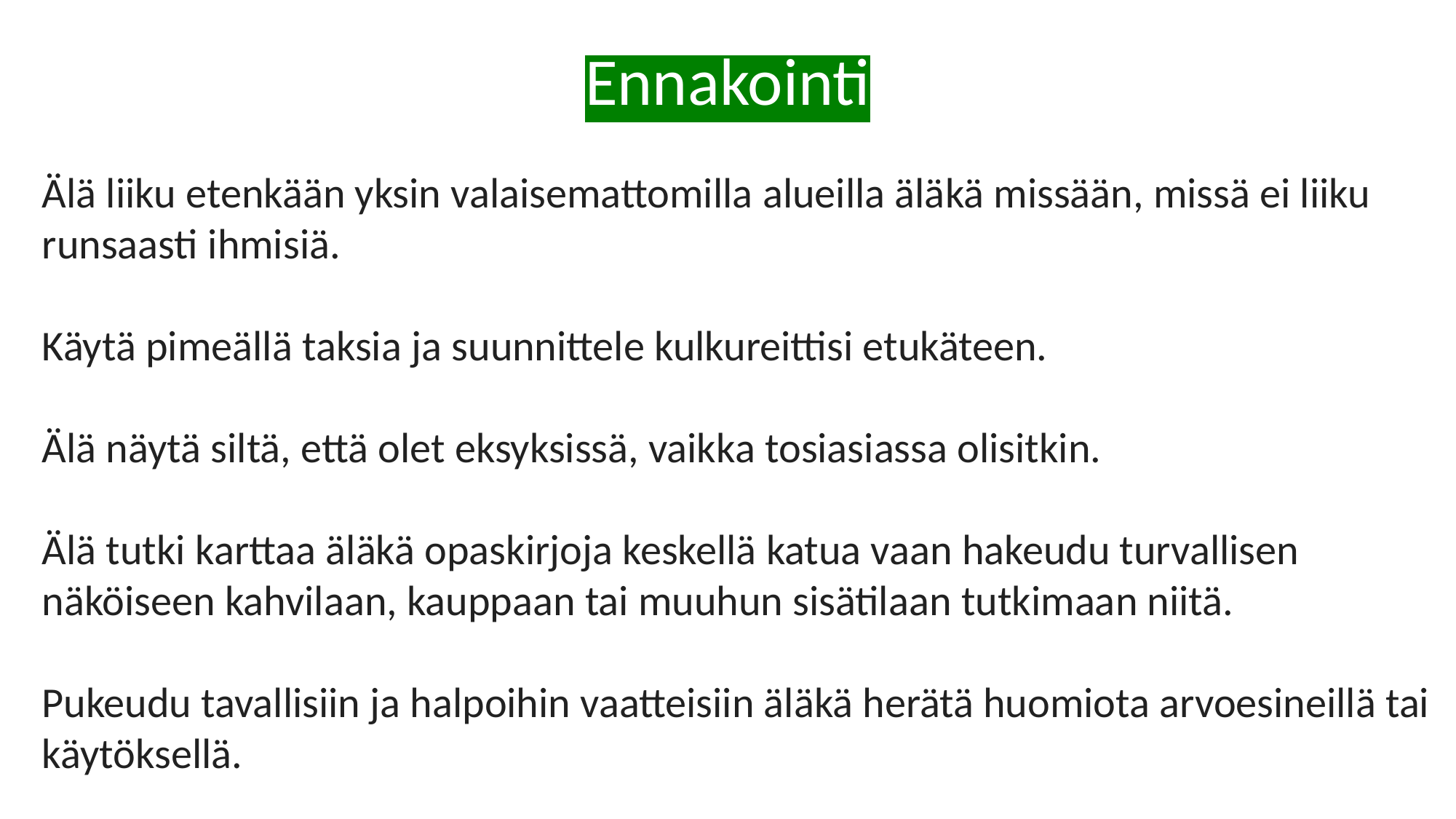

# Ennakointi
Älä liiku etenkään yksin valaisemattomilla alueilla äläkä missään, missä ei liiku runsaasti ihmisiä.

Käytä pimeällä taksia ja suunnittele kulkureittisi etukäteen.

Älä näytä siltä, että olet eksyksissä, vaikka tosiasiassa olisitkin.

Älä tutki karttaa äläkä opaskirjoja keskellä katua vaan hakeudu turvallisen näköiseen kahvilaan, kauppaan tai muuhun sisätilaan tutkimaan niitä.

Pukeudu tavallisiin ja halpoihin vaatteisiin äläkä herätä huomiota arvoesineillä tai käytöksellä.